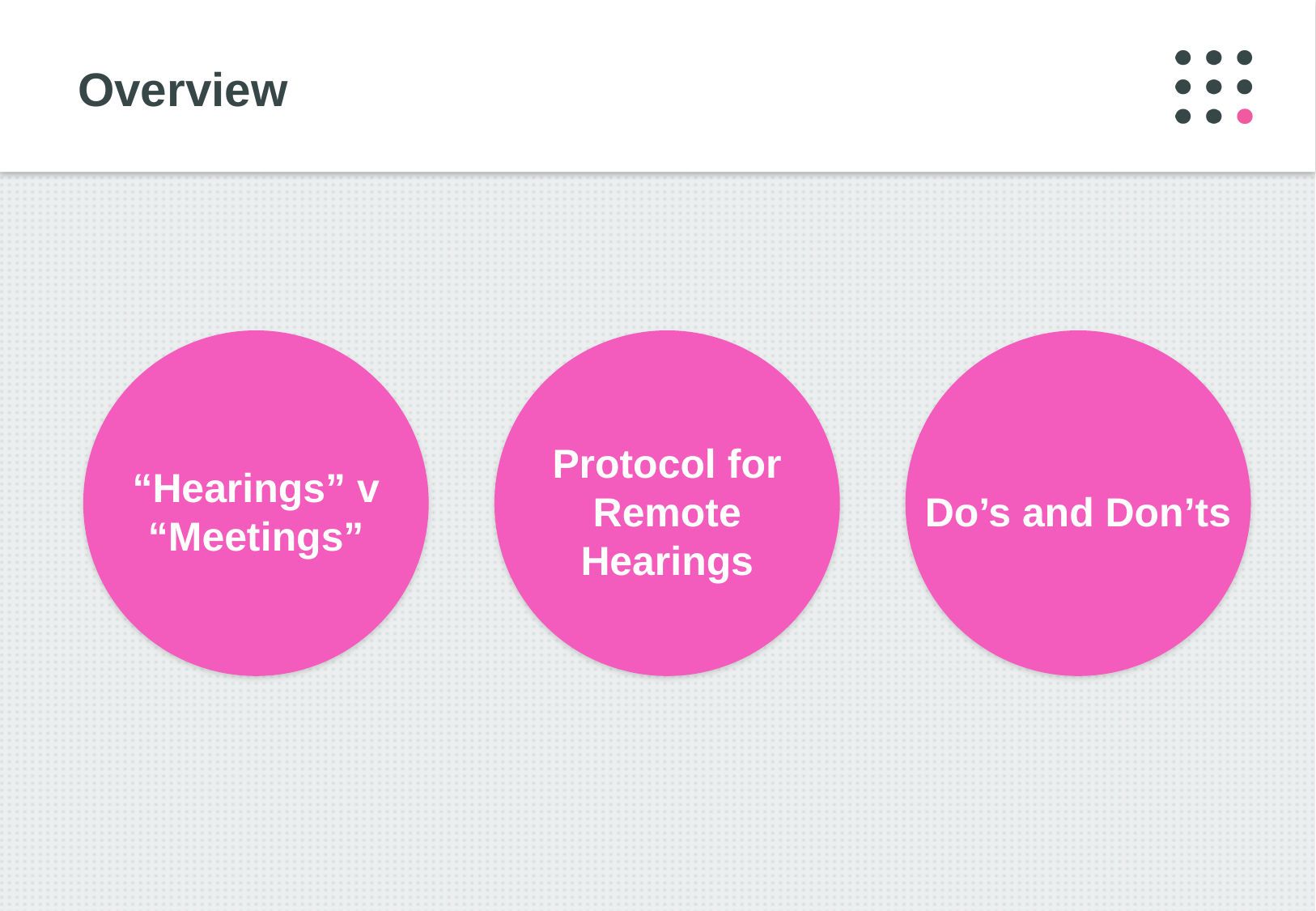

# Overview

“Hearings” v “Meetings”

Protocol for Remote Hearings

Do’s and Don’ts